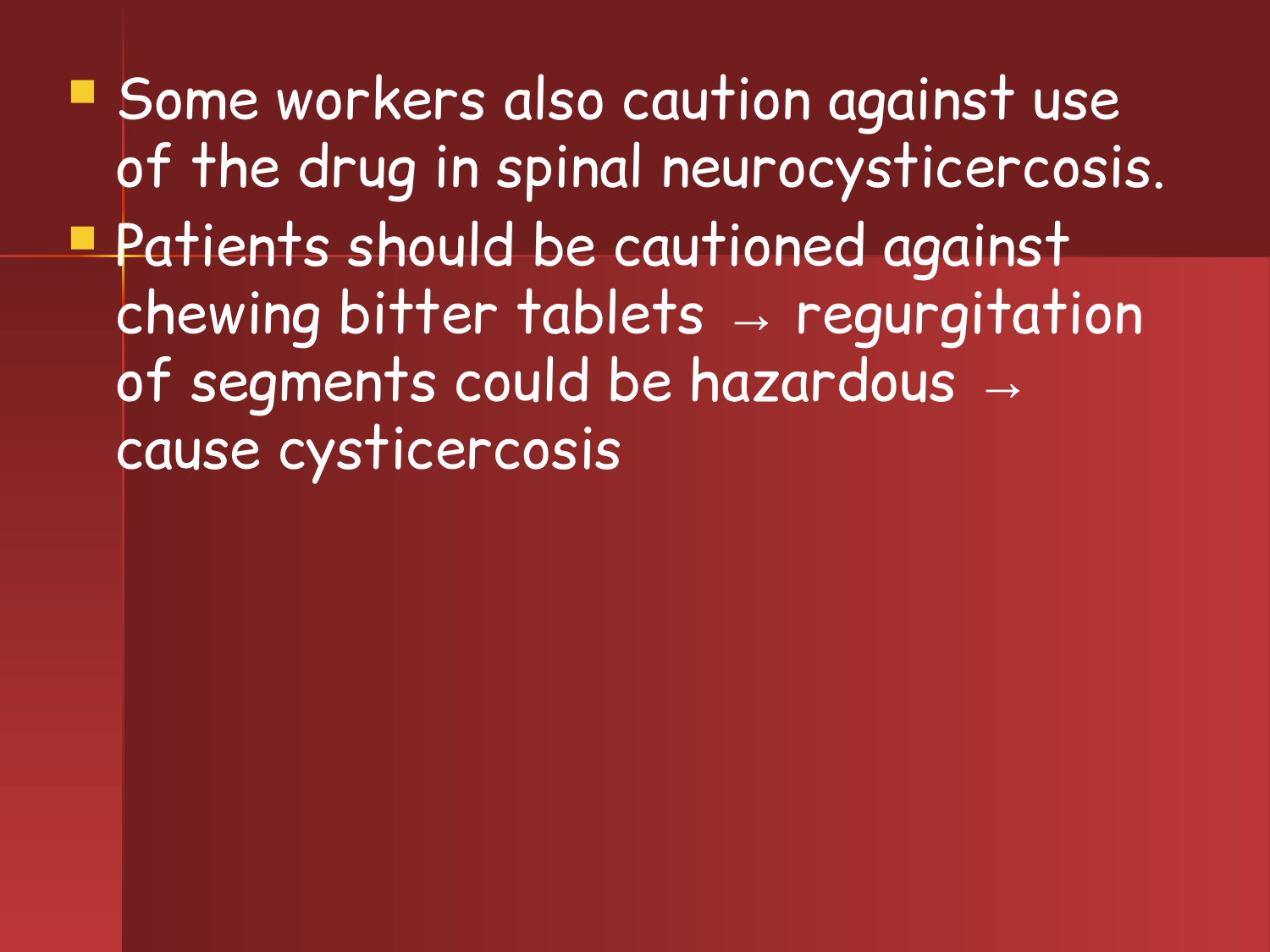

Some workers also caution against use of the drug in spinal neurocysticercosis.
Patients should be cautioned against chewing bitter tablets → regurgitation of segments could be hazardous → cause cysticercosis